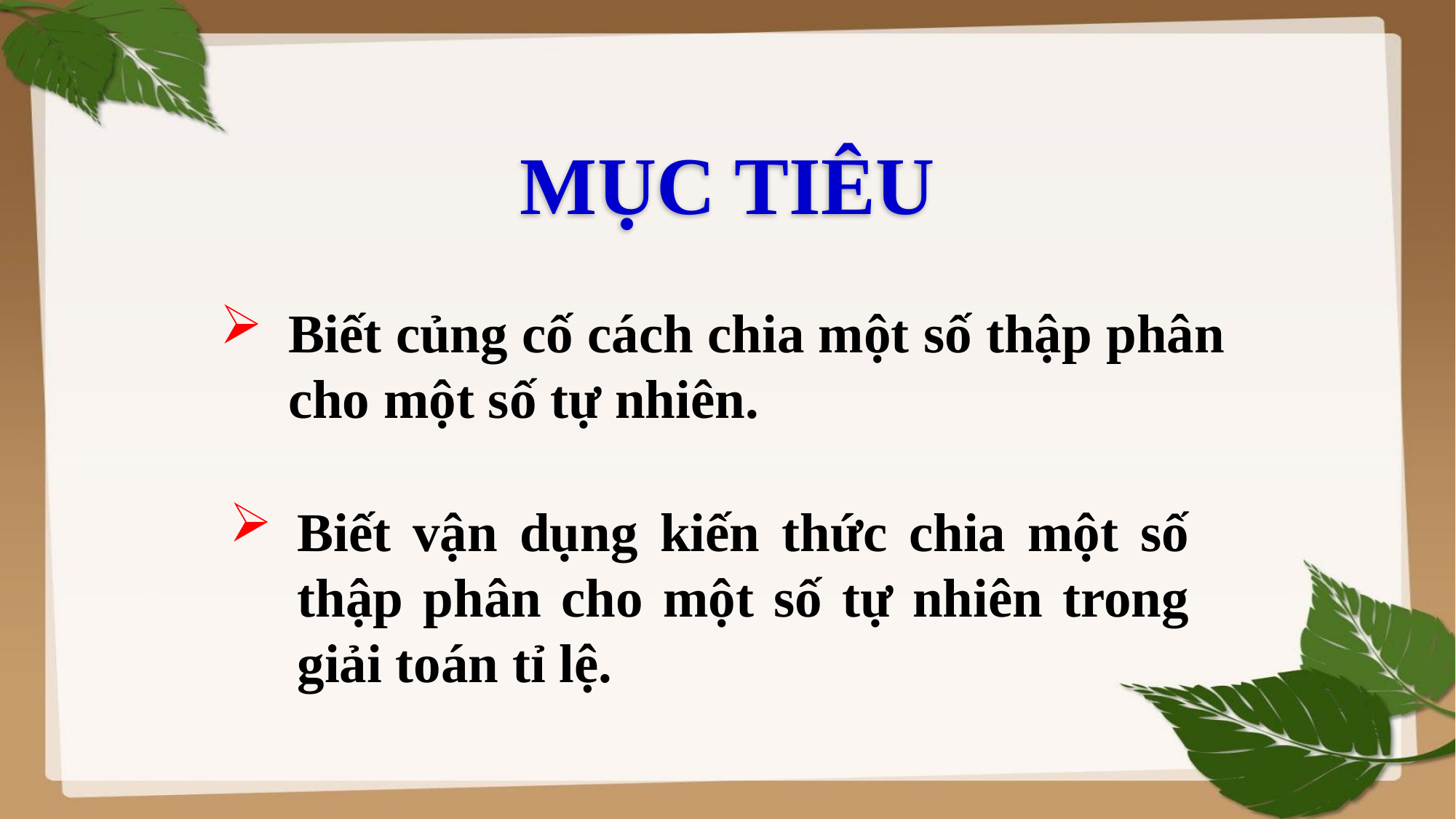

MỤC TIÊU
Biết củng cố cách chia một số thập phân cho một số tự nhiên.
Biết vận dụng kiến thức chia một số thập phân cho một số tự nhiên trong giải toán tỉ lệ.